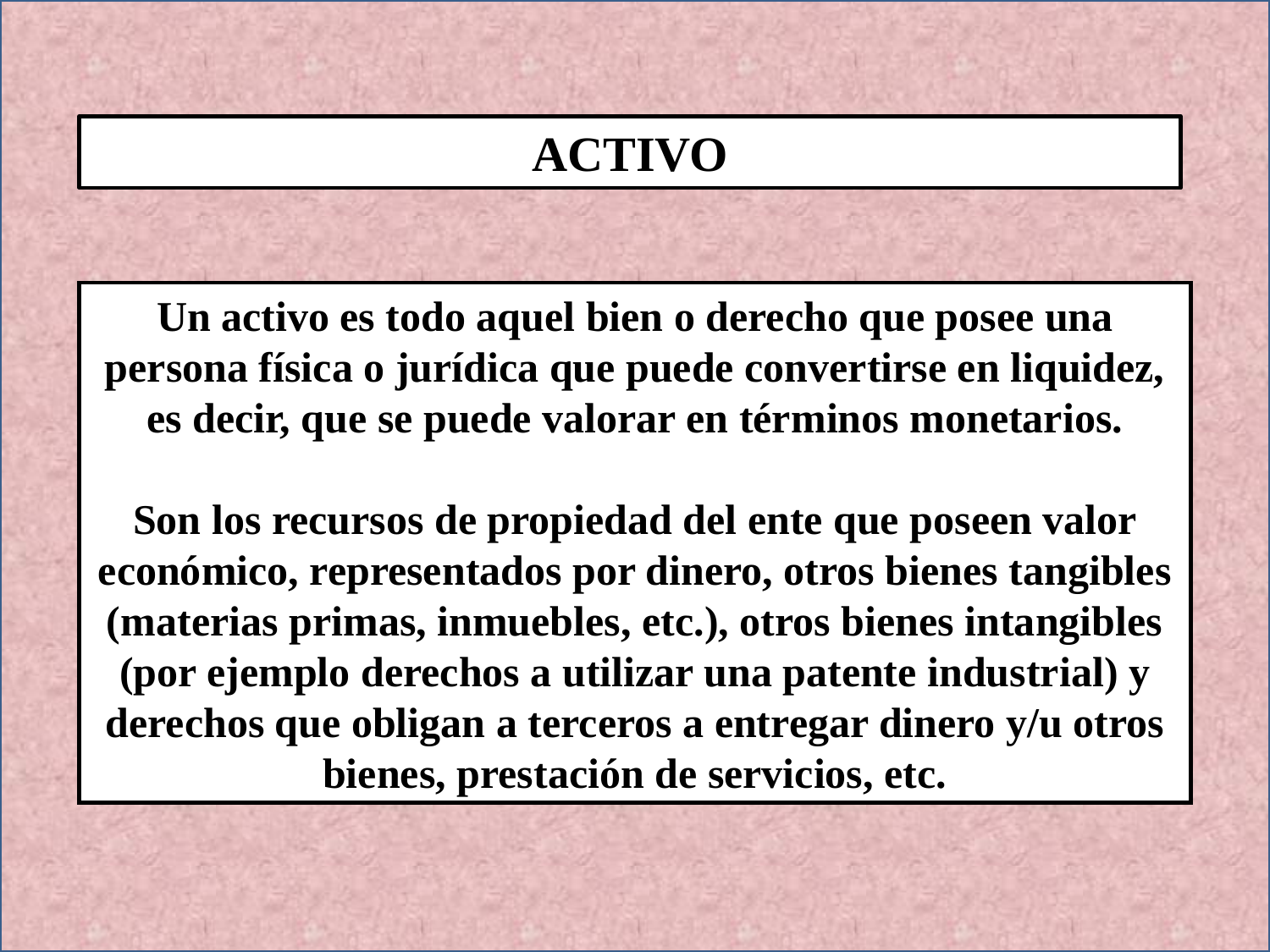

ACTIVO
Un activo es todo aquel bien o derecho que posee una persona física o jurídica que puede convertirse en liquidez, es decir, que se puede valorar en términos monetarios.

Son los recursos de propiedad del ente que poseen valor económico, representados por dinero, otros bienes tangibles (materias primas, inmuebles, etc.), otros bienes intangibles (por ejemplo derechos a utilizar una patente industrial) y derechos que obligan a terceros a entregar dinero y/u otros bienes, prestación de servicios, etc.